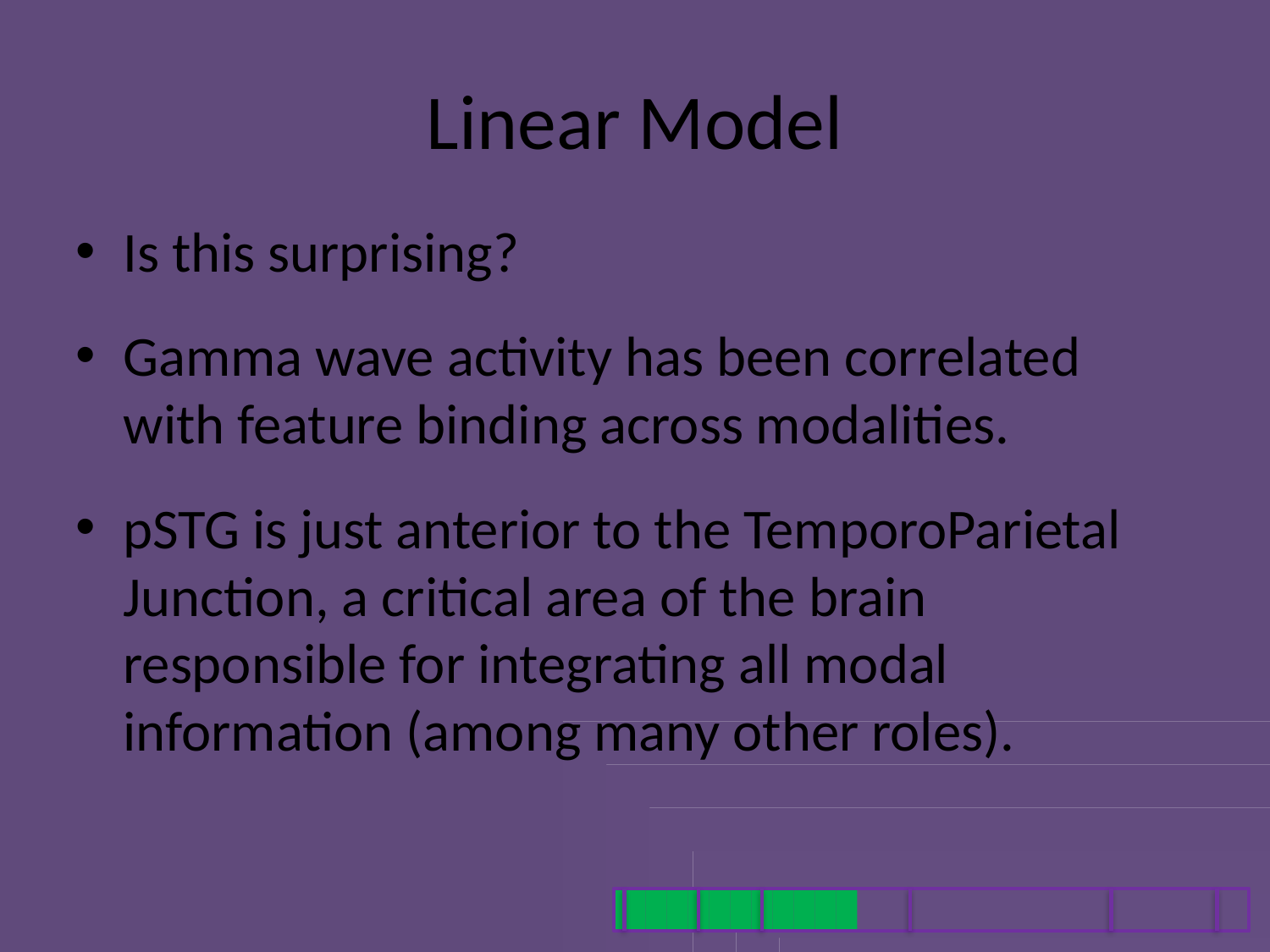

# Linear Model
Is this surprising?
Gamma wave activity has been correlated with feature binding across modalities.
pSTG is just anterior to the TemporoParietal Junction, a critical area of the brain responsible for integrating all modal information (among many other roles).